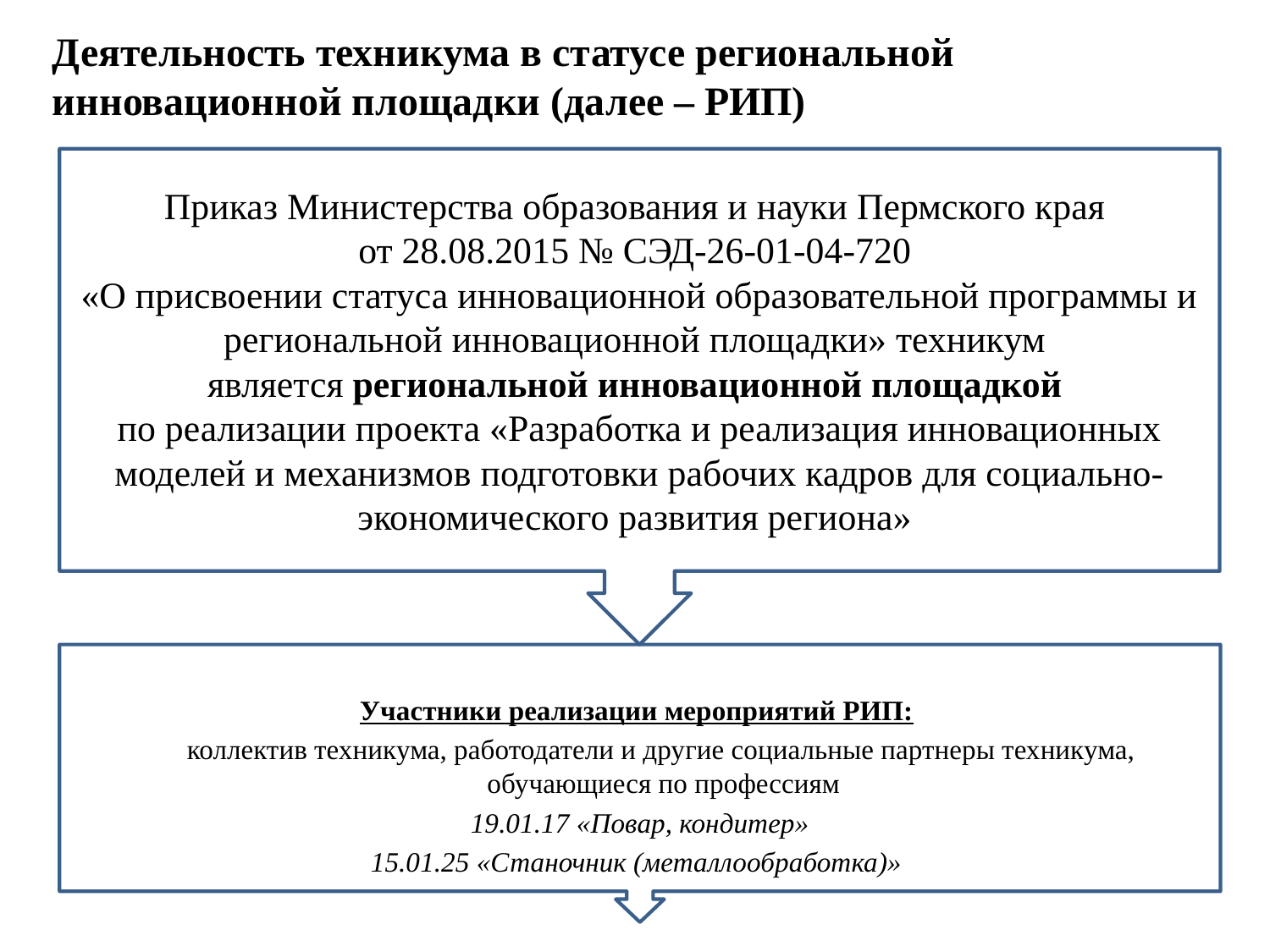

Деятельность техникума в статусе региональной инновационной площадки (далее – РИП)
Приказ Министерства образования и науки Пермского края
от 28.08.2015 № СЭД-26-01-04-720
«О присвоении статуса инновационной образовательной программы и региональной инновационной площадки» техникум
является региональной инновационной площадкой
по реализации проекта «Разработка и реализация инновационных моделей и механизмов подготовки рабочих кадров для социально-экономического развития региона»

Участники реализации мероприятий РИП:
      коллектив техникума, работодатели и другие социальные партнеры техникума, обучающиеся по профессиям
19.01.17 «Повар, кондитер»
15.01.25 «Станочник (металлообработка)»